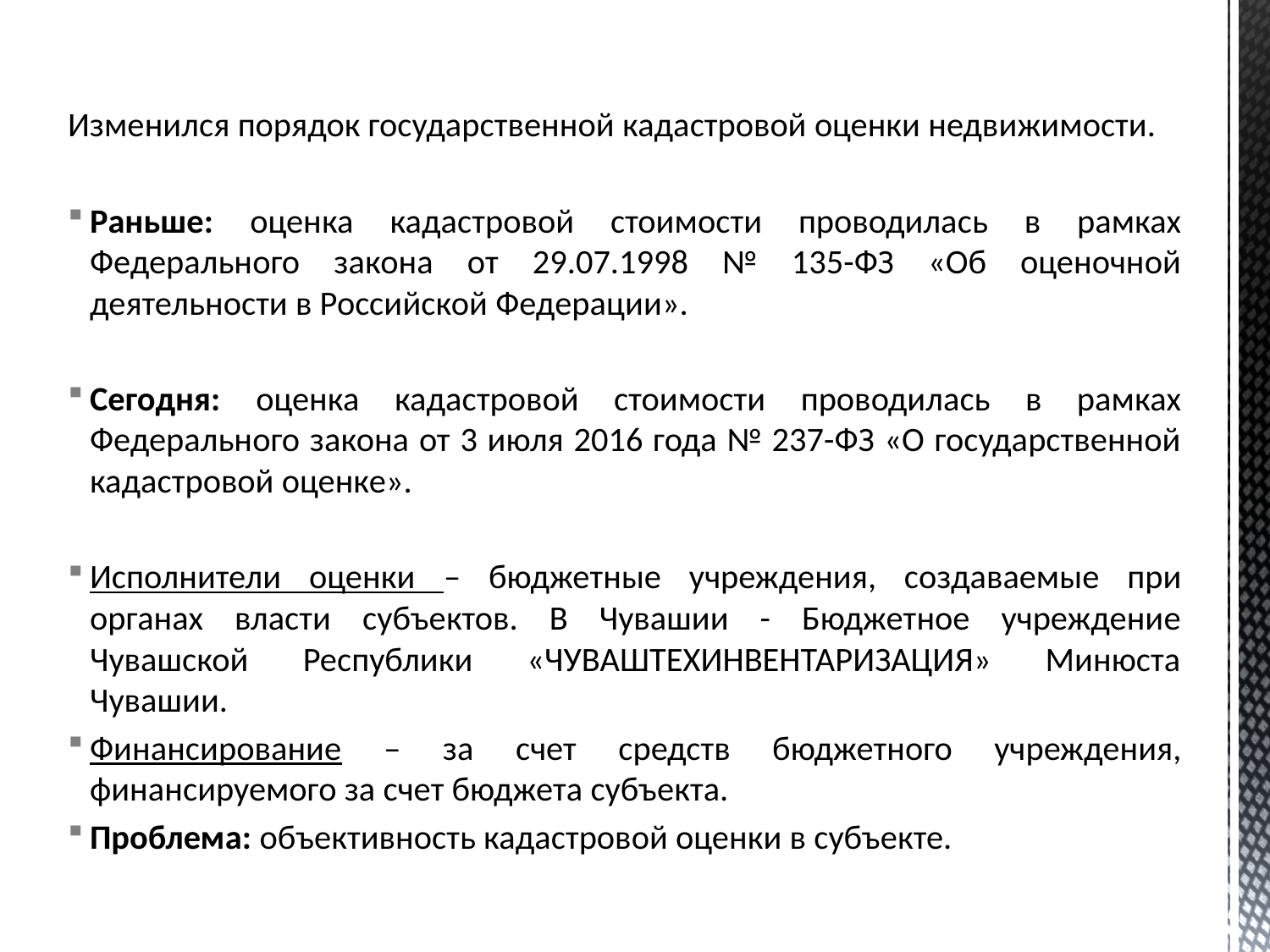

#
Изменился порядок государственной кадастровой оценки недвижимости.

Раньше: оценка кадастровой стоимости проводилась в рамках Федерального закона от 29.07.1998 № 135-ФЗ «Об оценочной деятельности в Российской Федерации».

Сегодня: оценка кадастровой стоимости проводилась в рамках Федерального закона от 3 июля 2016 года № 237-ФЗ «О государственной кадастровой оценке».

Исполнители оценки – бюджетные учреждения, создаваемые при органах власти субъектов. В Чувашии - Бюджетное учреждение Чувашской Республики «ЧУВАШТЕХИНВЕНТАРИЗАЦИЯ» Минюста Чувашии.
Финансирование – за счет средств бюджетного учреждения, финансируемого за счет бюджета субъекта.
Проблема: объективность кадастровой оценки в субъекте.